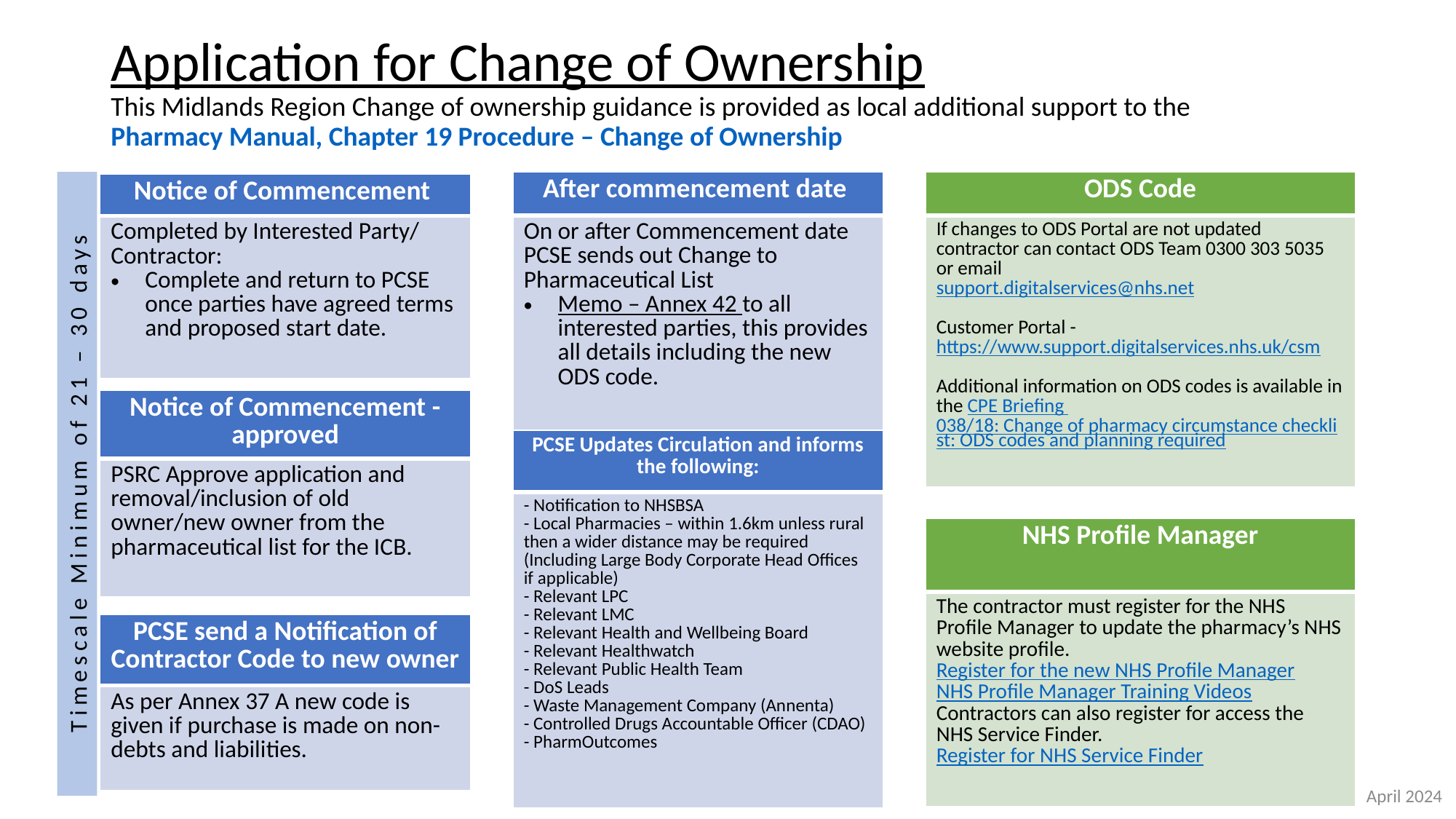

# Application for Change of Ownership This Midlands Region Change of ownership guidance is provided as local additional support to the Pharmacy Manual, Chapter 19 Procedure – Change of Ownership
| After commencement date |
| --- |
| On or after Commencement date PCSE sends out Change to Pharmaceutical List Memo – Annex 42 to all interested parties, this provides all details including the new ODS code. |
| ODS Code |
| --- |
| If changes to ODS Portal are not updated contractor can contact ODS Team 0300 303 5035 or email support.digitalservices@nhs.net Customer Portal - https://www.support.digitalservices.nhs.uk/csm Additional information on ODS codes is available in the CPE Briefing 038/18: Change of pharmacy circumstance checklist: ODS codes and planning required |
| Notice of Commencement |
| --- |
| Completed by Interested Party/ Contractor: Complete and return to PCSE once parties have agreed terms and proposed start date. |
| Notice of Commencement - approved |
| --- |
| PSRC Approve application and removal/inclusion of old owner/new owner from the pharmaceutical list for the ICB. |
| PCSE Updates Circulation and informs the following: |
| --- |
| - Notification to NHSBSA - Local Pharmacies – within 1.6km unless rural then a wider distance may be required (Including Large Body Corporate Head Offices if applicable) - Relevant LPC - Relevant LMC - Relevant Health and Wellbeing Board - Relevant Healthwatch - Relevant Public Health Team - DoS Leads - Waste Management Company (Annenta) - Controlled Drugs Accountable Officer (CDAO) - PharmOutcomes |
Timescale Minimum of 21 – 30 days
| NHS Profile Manager |
| --- |
| The contractor must register for the NHS Profile Manager to update the pharmacy’s NHS website profile. Register for the new NHS Profile Manager NHS Profile Manager Training Videos Contractors can also register for access the NHS Service Finder. Register for NHS Service Finder |
| PCSE send a Notification of Contractor Code to new owner |
| --- |
| As per Annex 37 A new code is given if purchase is made on non-debts and liabilities. |
April 2024